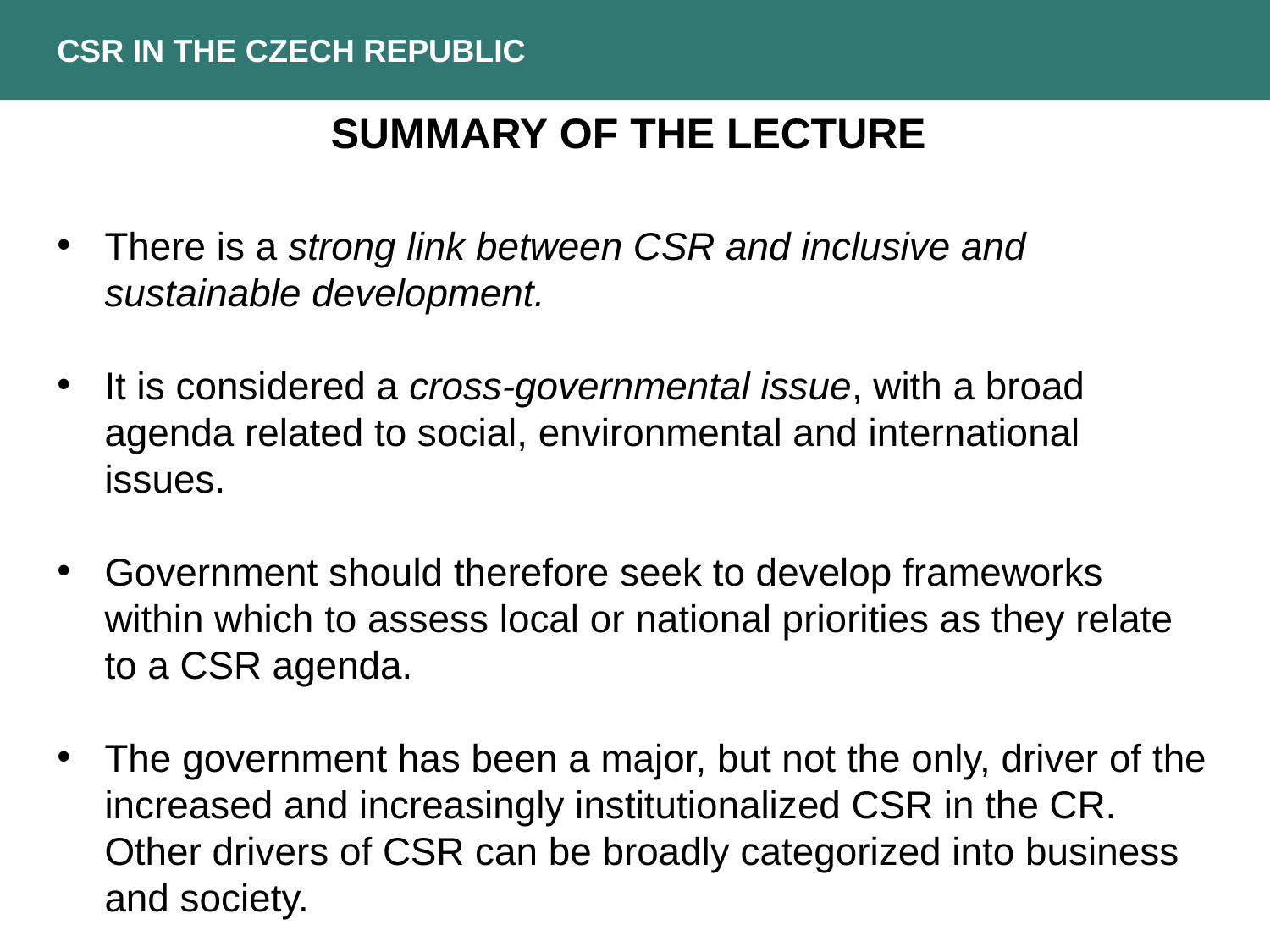

CSR in the czech republic

summary of the lecture
There is a strong link between CSR and inclusive and sustainable development.

It is considered a cross-governmental issue, with a broad agenda related to social, environmental and international issues.

Government should therefore seek to develop frameworks within which to assess local or national priorities as they relate to a CSR agenda.

The government has been a major, but not the only, driver of the increased and increasingly institutionalized CSR in the CR. Other drivers of CSR can be broadly categorized into business and society.